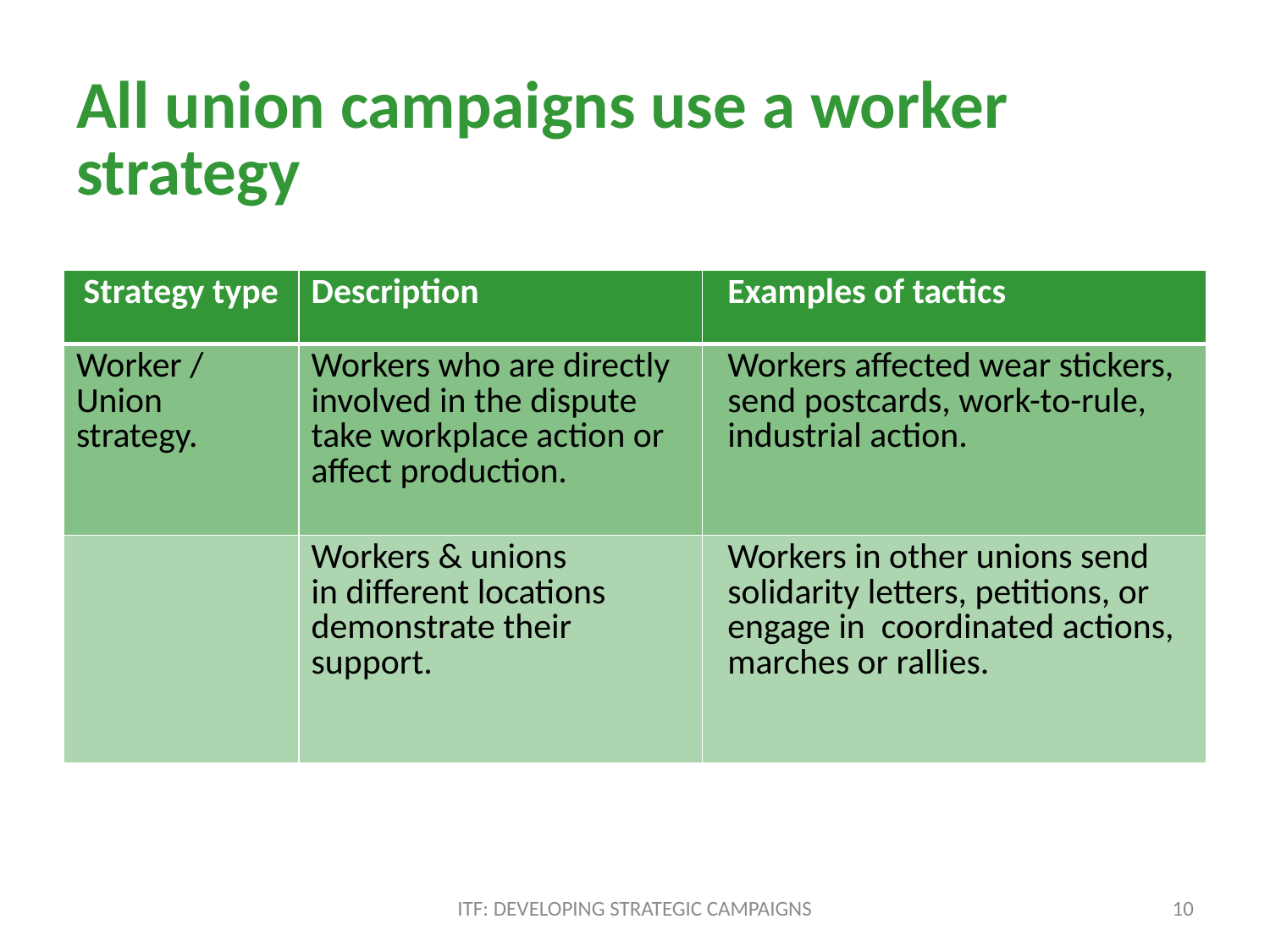

All union campaigns use a worker strategy
| Strategy type | Description | Examples of tactics |
| --- | --- | --- |
| Worker / Union strategy. | Workers who are directly involved in the dispute take workplace action or affect production. | Workers affected wear stickers, send postcards, work-to-rule, industrial action. |
|  | Workers & unions in different locations demonstrate their support. | Workers in other unions send solidarity letters, petitions, or engage in coordinated actions, marches or rallies. |
ITF: DEVELOPING STRATEGIC CAMPAIGNS
10